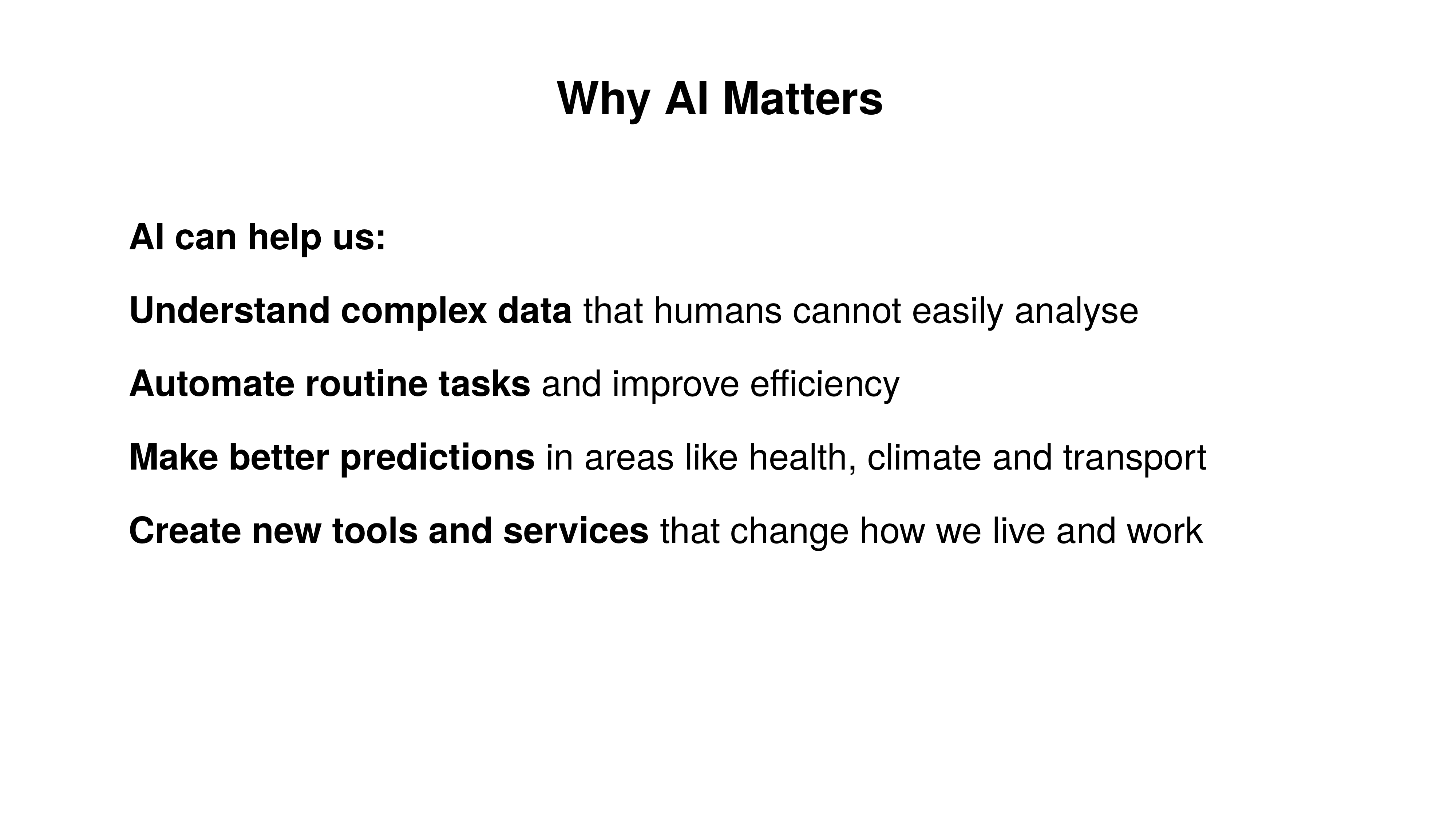

Why AI Matters
AI can help us:
Understand complex data that humans cannot easily analyse
Automate routine tasks and improve efficiency
Make better predictions in areas like health, climate and transport
Create new tools and services that change how we live and work